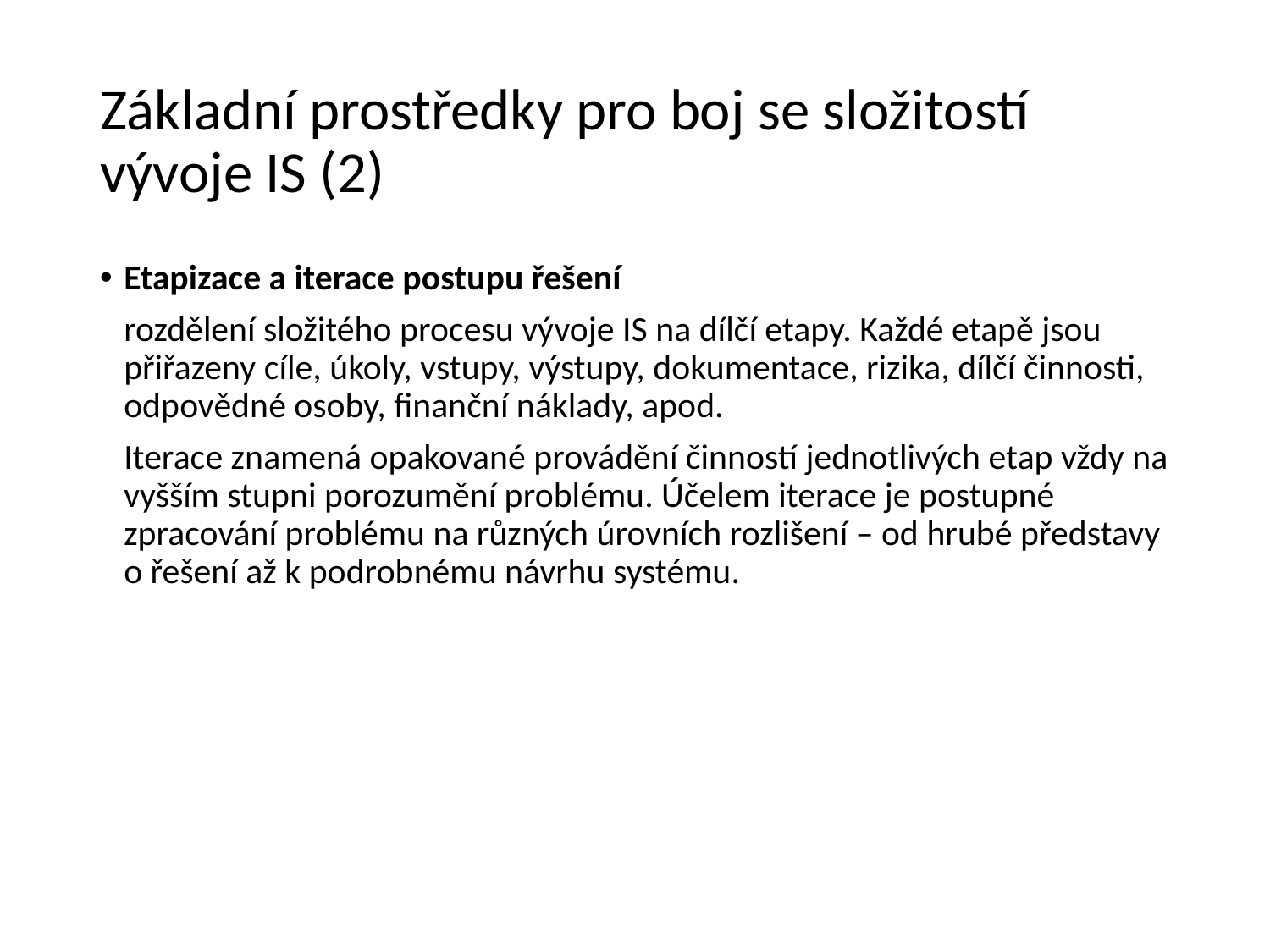

# Základní prostředky pro boj se složitostí vývoje IS (2)
Etapizace a iterace postupu řešení
	rozdělení složitého procesu vývoje IS na dílčí etapy. Každé etapě jsou přiřazeny cíle, úkoly, vstupy, výstupy, dokumentace, rizika, dílčí činnosti, odpovědné osoby, finanční náklady, apod.
	Iterace znamená opakované provádění činností jednotlivých etap vždy na vyšším stupni porozumění problému. Účelem iterace je postupné zpracování problému na různých úrovních rozlišení – od hrubé představy o řešení až k podrobnému návrhu systému.